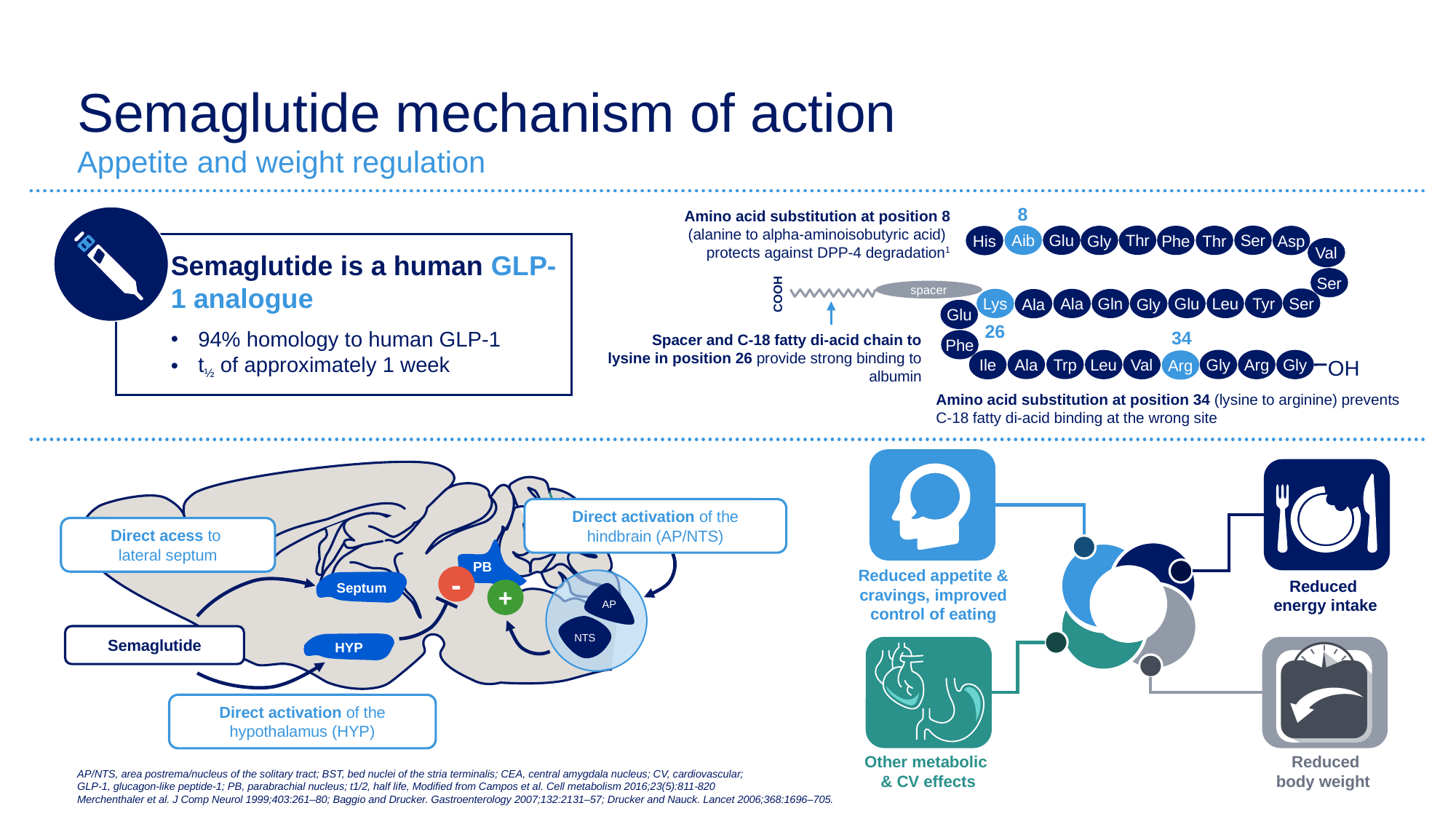

# Semaglutide mechanism of action Appetite and weight regulation
8
Thr
Ser
Glu
Aib
Phe
Thr
Gly
Asp
His
Val
Ser
Ser
Lys
Ala
Tyr
Gln
Leu
Glu
Gly
Ala
Glu
26
34
Phe
Gly
Trp
Ala
Gly
Arg
Leu
Ile
Val
Arg
Amino acid substitution at position 8
(alanine to alpha-aminoisobutyric acid)
protects against DPP-4 degradation1
spacer
COOH

Spacer and C-18 fatty di-acid chain to lysine in position 26 provide strong binding to albumin
Amino acid substitution at position 34 (lysine to arginine) prevents C-18 fatty di-acid binding at the wrong site

Semaglutide is a human GLP-1 analogue
94% homology to human GLP-1
t½ of approximately 1 week
OH

Reduced appetite & cravings, improved control of eating

Reduced
energy intake

Other metabolic
& CV effects
Reduced
body weight

Direct activation of the hindbrain (AP/NTS)
Direct acess to
lateral septum

Septum
Semaglutide
HYP

Direct activation of the hypothalamus (HYP)
PB
-

+
AP
NTS

AP/NTS, area postrema/nucleus of the solitary tract; BST, bed nuclei of the stria terminalis; CEA, central amygdala nucleus; CV, cardiovascular;
GLP-1, glucagon-like peptide-1; PB, parabrachial nucleus; t1/2, half life, Modified from Campos et al. Cell metabolism 2016;23(5):811-820
Merchenthaler et al. J Comp Neurol 1999;403:261–80; Baggio and Drucker. Gastroenterology 2007;132:2131–57; Drucker and Nauck. Lancet 2006;368:1696–705.